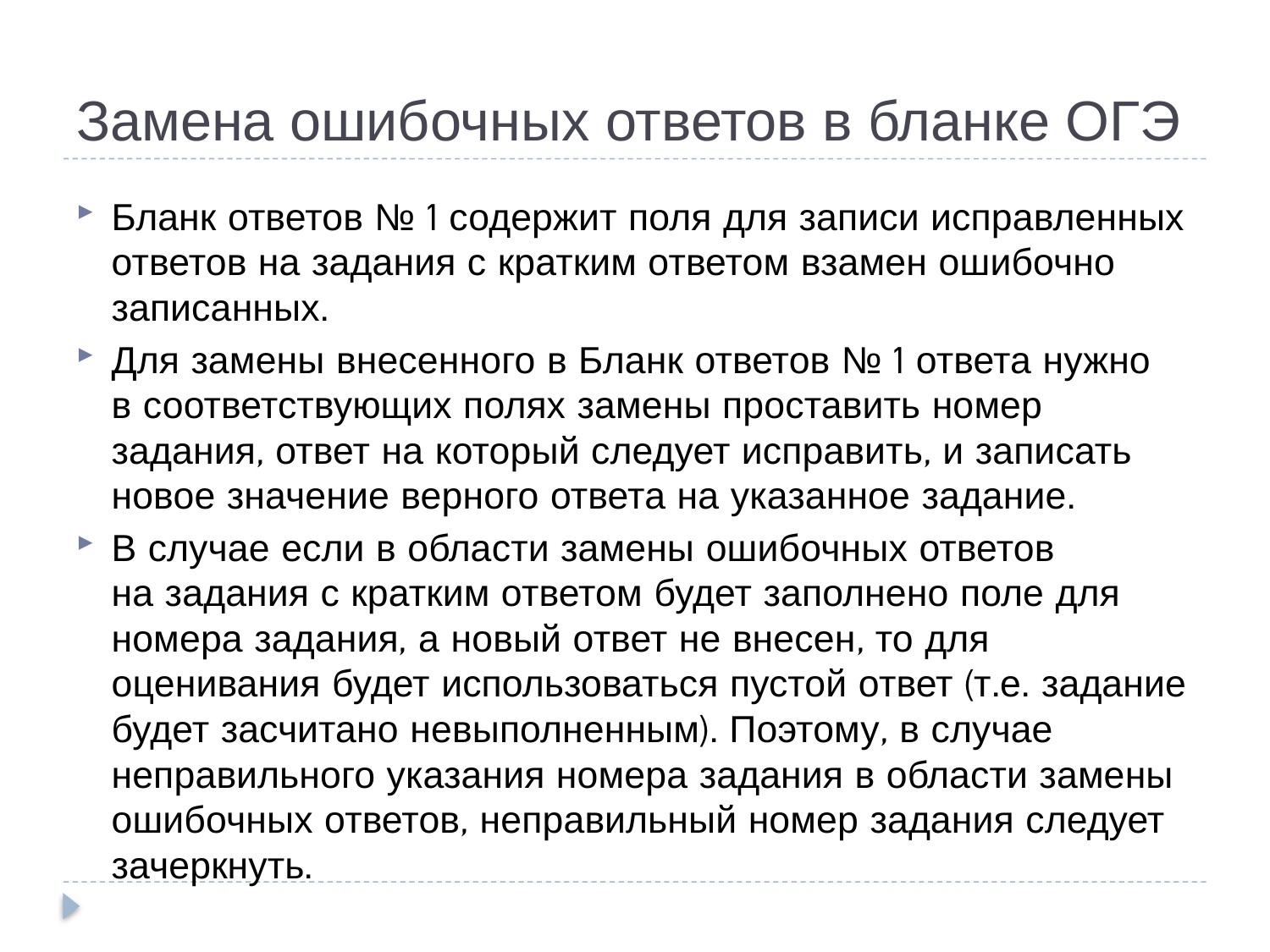

# Замена ошибочных ответов в бланке ОГЭ
Бланк ответов № 1 содержит поля для записи исправленных ответов на задания с кратким ответом взамен ошибочно записанных.
Для замены внесенного в Бланк ответов № 1 ответа нужно в соответствующих полях замены проставить номер задания, ответ на который следует исправить, и записать новое значение верного ответа на указанное задание.
В случае если в области замены ошибочных ответов на задания с кратким ответом будет заполнено поле для номера задания, а новый ответ не внесен, то для оценивания будет использоваться пустой ответ (т.е. задание будет засчитано невыполненным). Поэтому, в случае неправильного указания номера задания в области замены ошибочных ответов, неправильный номер задания следует зачеркнуть.